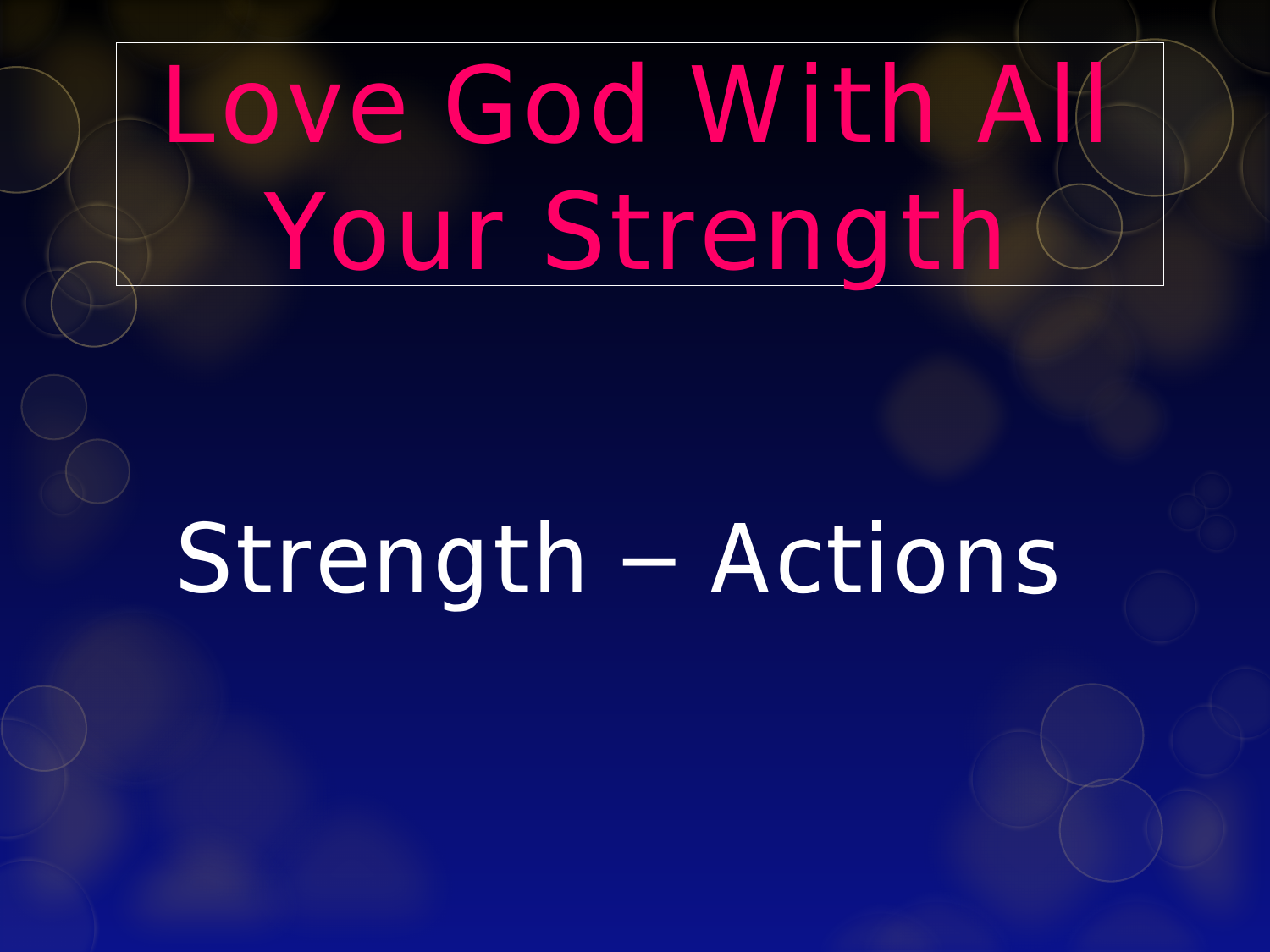

# Love God With All Your Strength
Strength – Actions